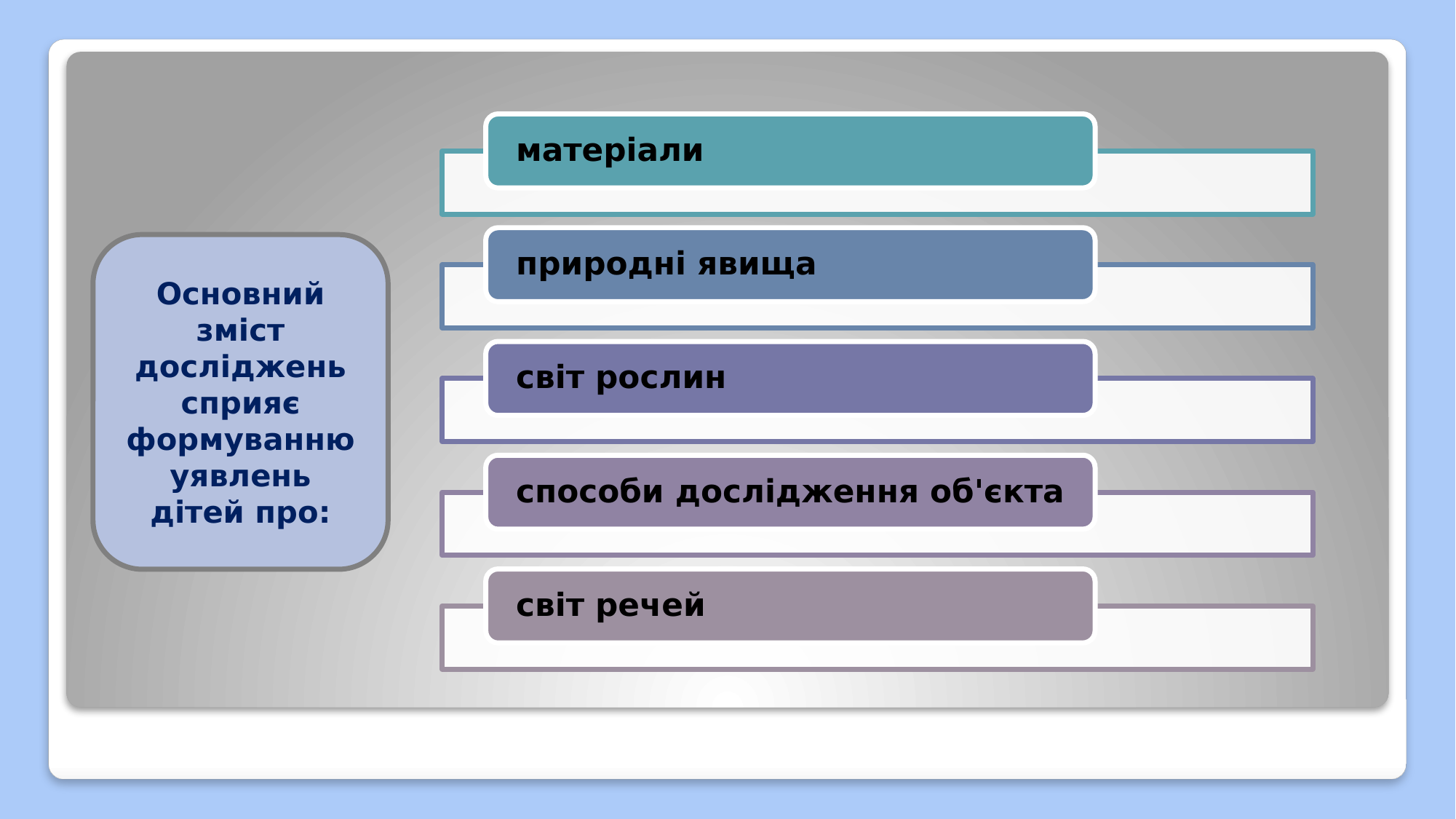

матеріали
природні явища
світ рослин
способи дослідження об'єкта
світ речей
Основний зміст досліджень сприяє формуванню уявлень дітей про: